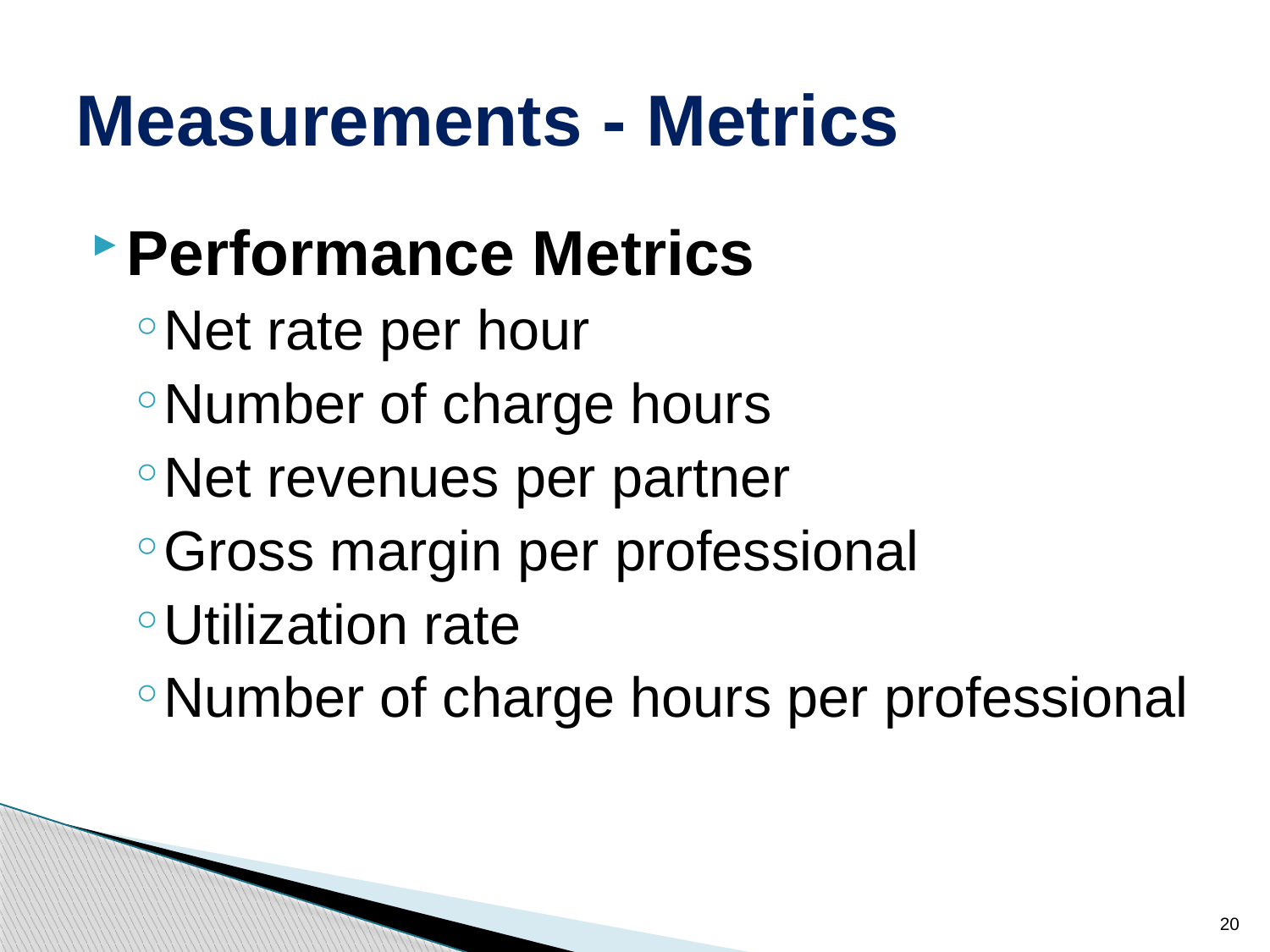

# Measurements - Metrics
Performance Metrics
Net rate per hour
Number of charge hours
Net revenues per partner
Gross margin per professional
Utilization rate
Number of charge hours per professional
20